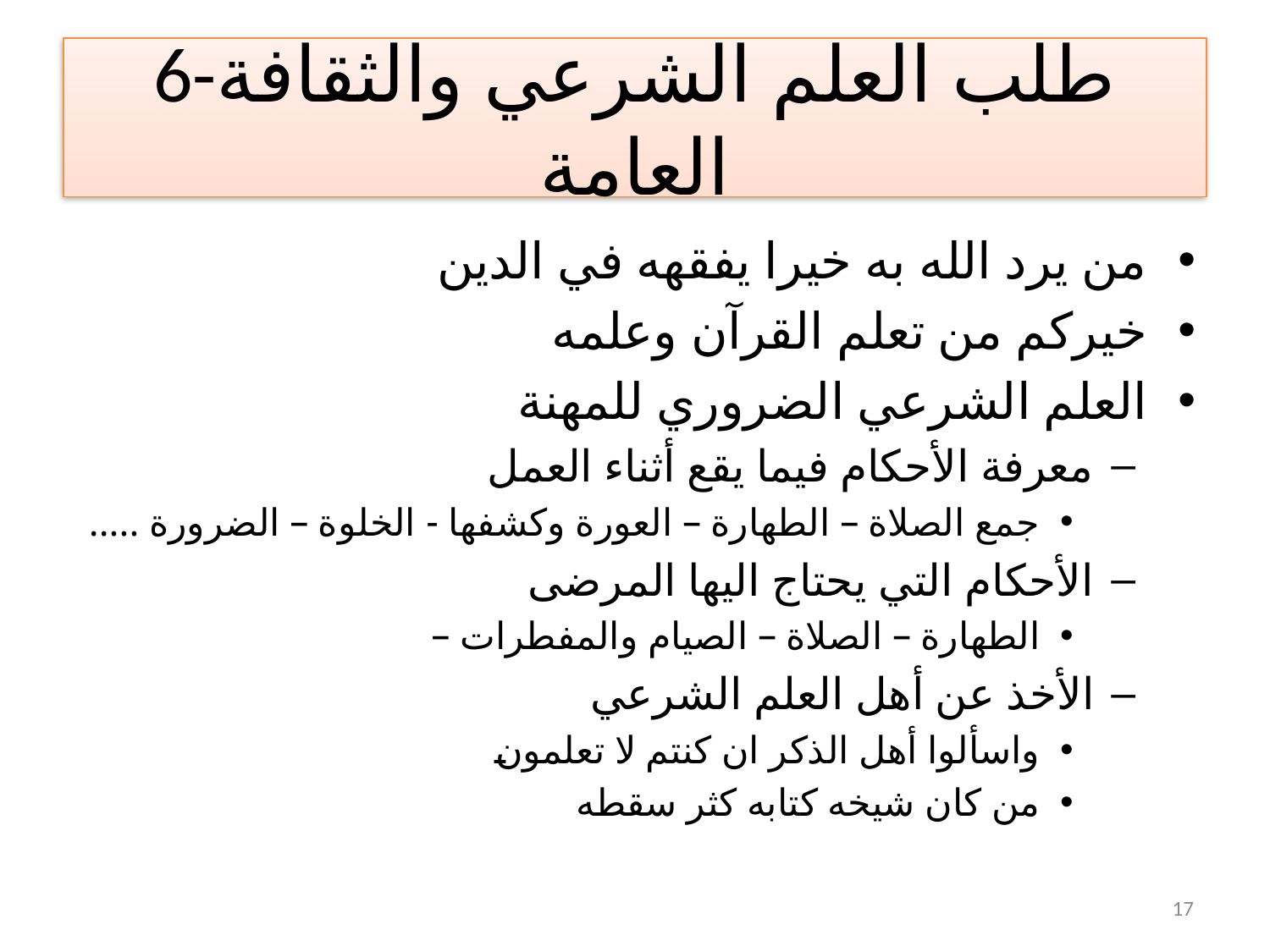

# 6-طلب العلم الشرعي والثقافة العامة
من يرد الله به خيرا يفقهه في الدين
خيركم من تعلم القرآن وعلمه
العلم الشرعي الضروري للمهنة
معرفة الأحكام فيما يقع أثناء العمل
جمع الصلاة – الطهارة – العورة وكشفها - الخلوة – الضرورة .....
الأحكام التي يحتاج اليها المرضى
الطهارة – الصلاة – الصيام والمفطرات –
الأخذ عن أهل العلم الشرعي
واسألوا أهل الذكر ان كنتم لا تعلمون
من كان شيخه كتابه كثر سقطه
17